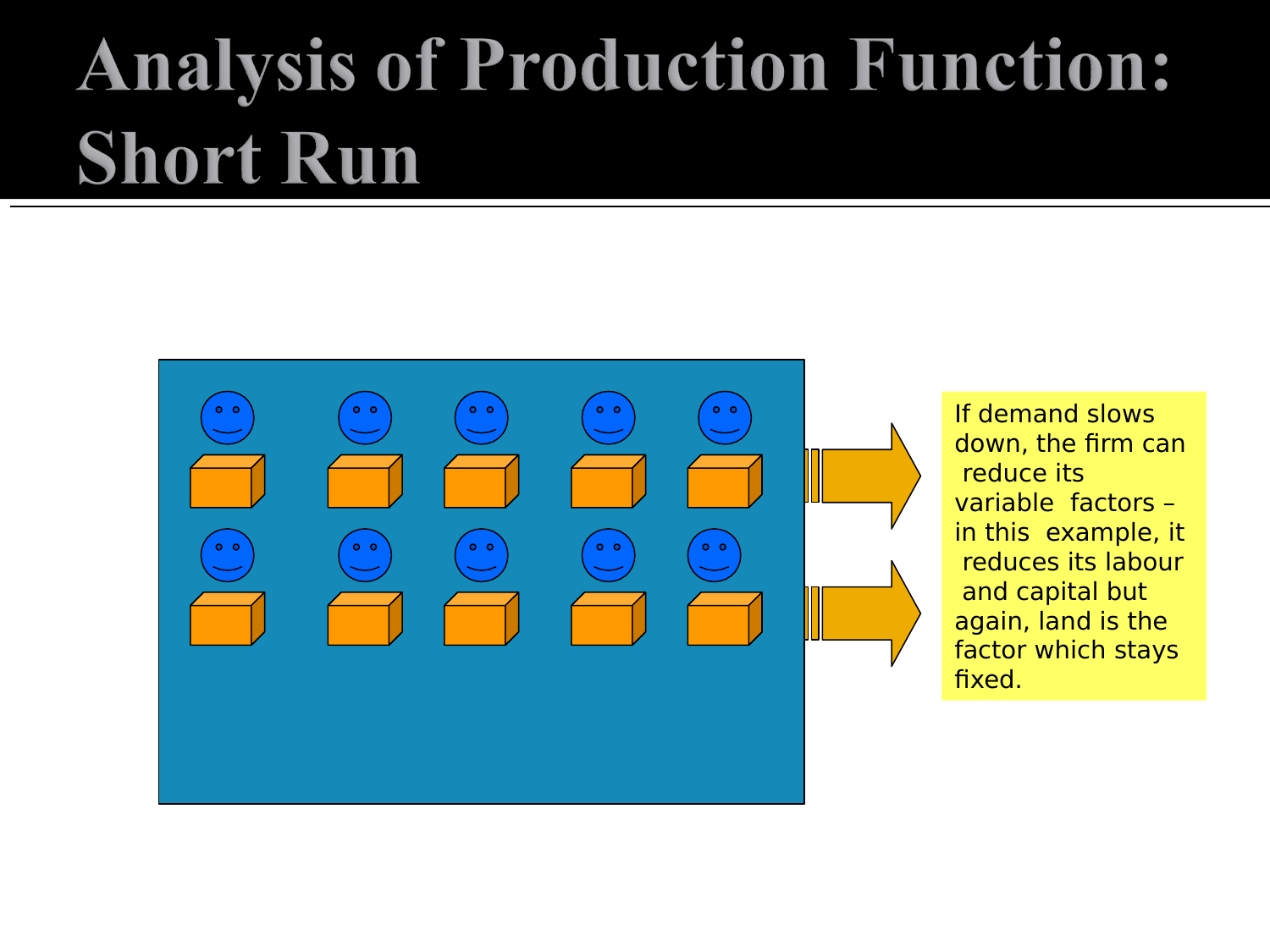

If demand slows  down, the firm can  reduce its variable  factors – in this  example, it  reduces its labour  and capital but  again, land is the  factor which stays  fixed.